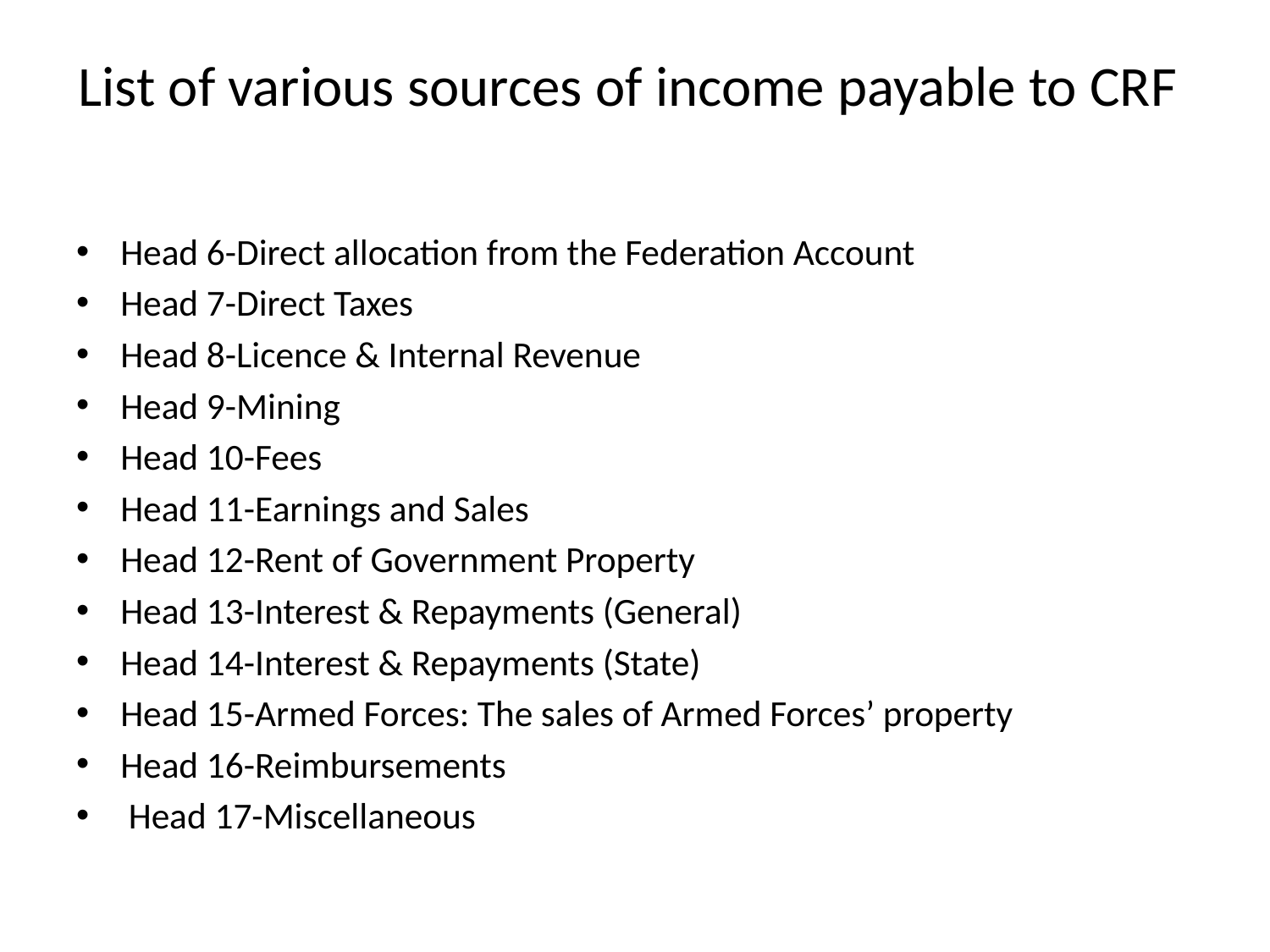

# List of various sources of income payable to CRF
Head 6-Direct allocation from the Federation Account
Head 7-Direct Taxes
Head 8-Licence & Internal Revenue
Head 9-Mining
Head 10-Fees
Head 11-Earnings and Sales
Head 12-Rent of Government Property
Head 13-Interest & Repayments (General)
Head 14-Interest & Repayments (State)
Head 15-Armed Forces: The sales of Armed Forces’ property
Head 16-Reimbursements
 Head 17-Miscellaneous